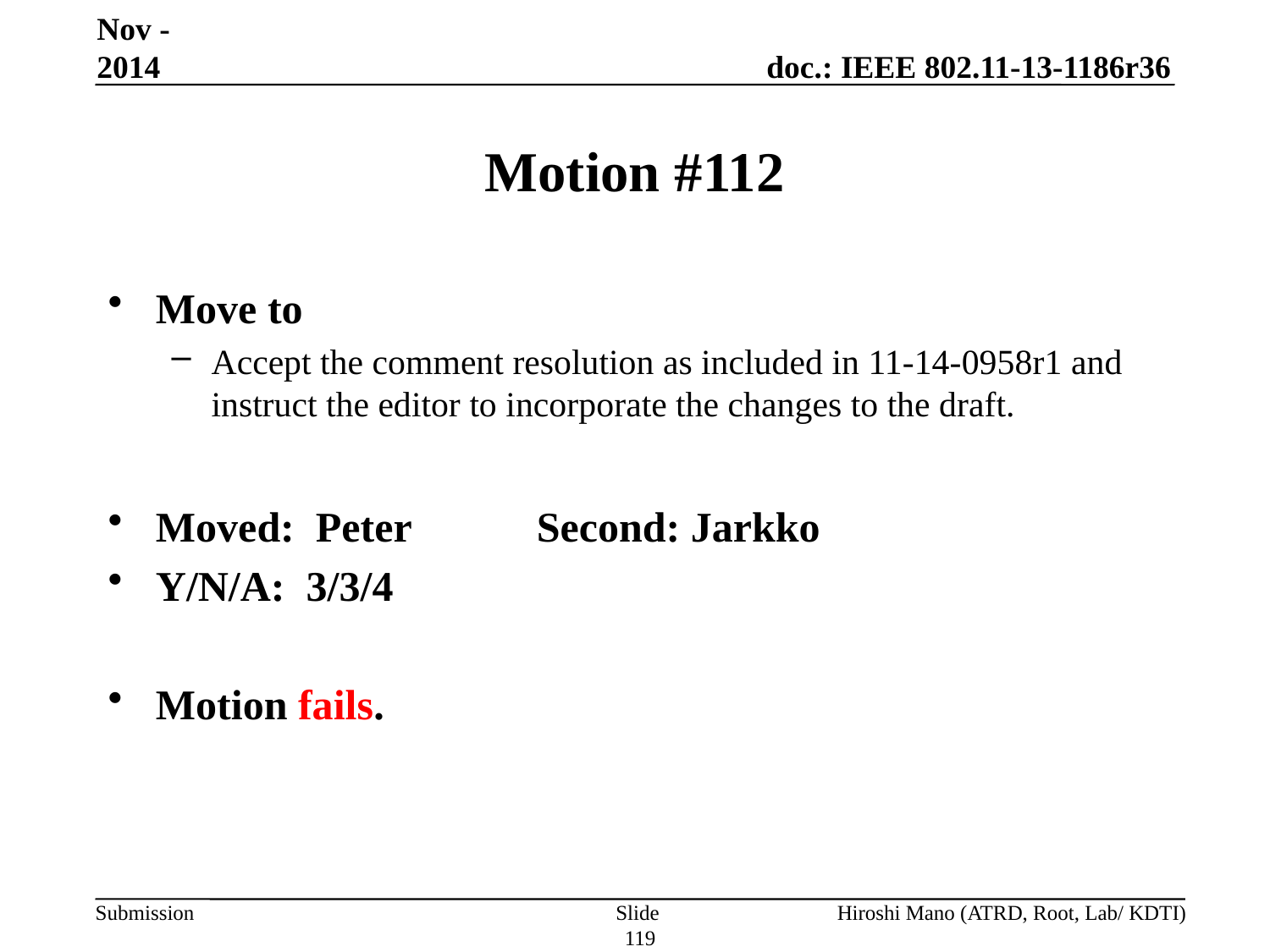

Nov -2014
# Motion #112
Move to
Accept the comment resolution as included in 11-14-0958r1 and instruct the editor to incorporate the changes to the draft.

Moved:  Peter  	Second: Jarkko
Y/N/A:  3/3/4

Motion fails.

Slide 119
Hiroshi Mano (ATRD, Root, Lab/ KDTI)